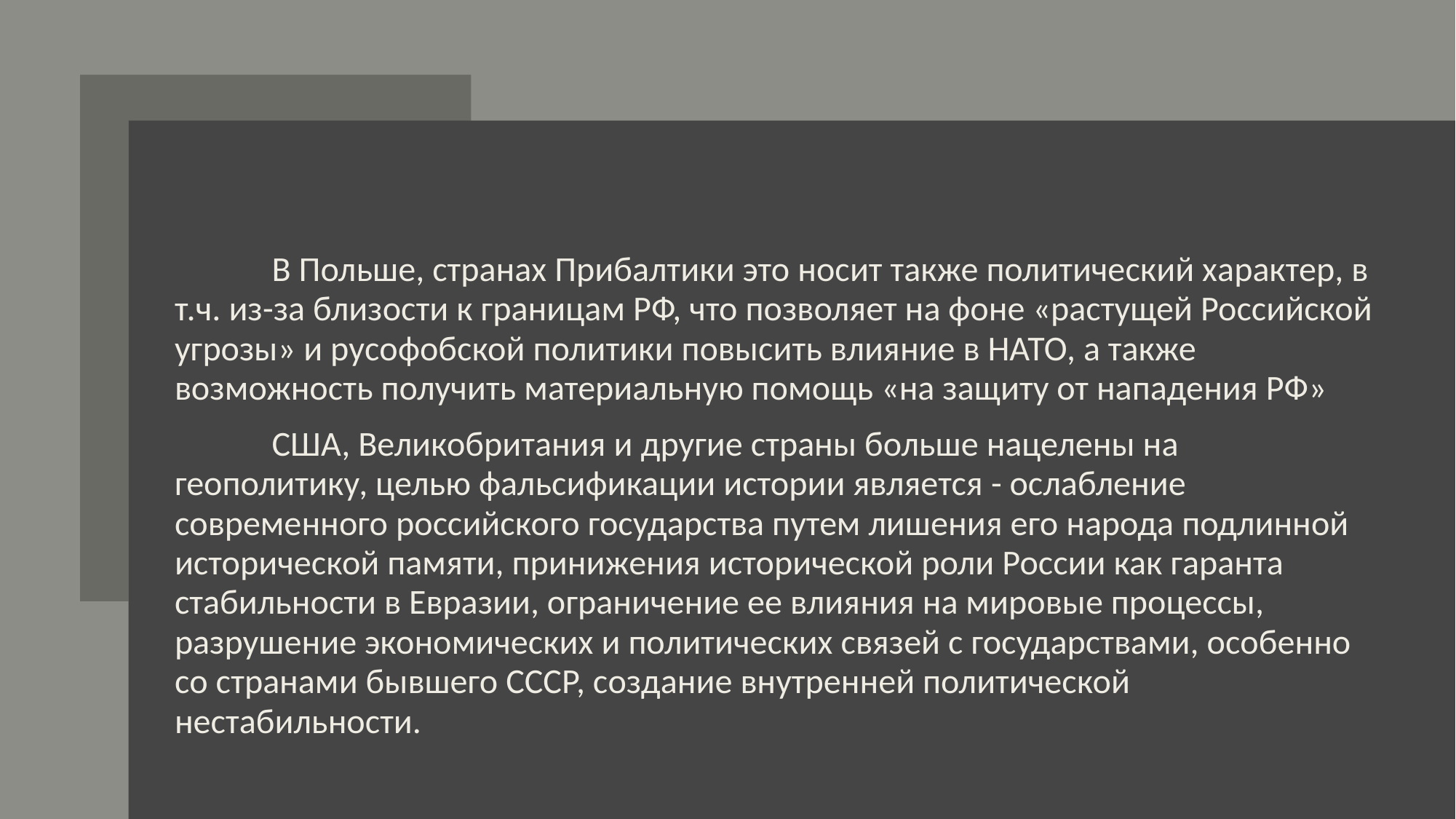

В Польше, странах Прибалтики это носит также политический характер, в т.ч. из-за близости к границам РФ, что позволяет на фоне «растущей Российской угрозы» и русофобской политики повысить влияние в НАТО, а также возможность получить материальную помощь «на защиту от нападения РФ»
	США, Великобритания и другие страны больше нацелены на геополитику, целью фальсификации истории является - ослабление современного российского государства путем лишения его народа подлинной исторической памяти, принижения исторической роли России как гаранта стабильности в Евразии, ограничение ее влияния на мировые процессы, разрушение экономических и политических связей с государствами, особенно со странами бывшего СССР, создание внутренней политической нестабильности.